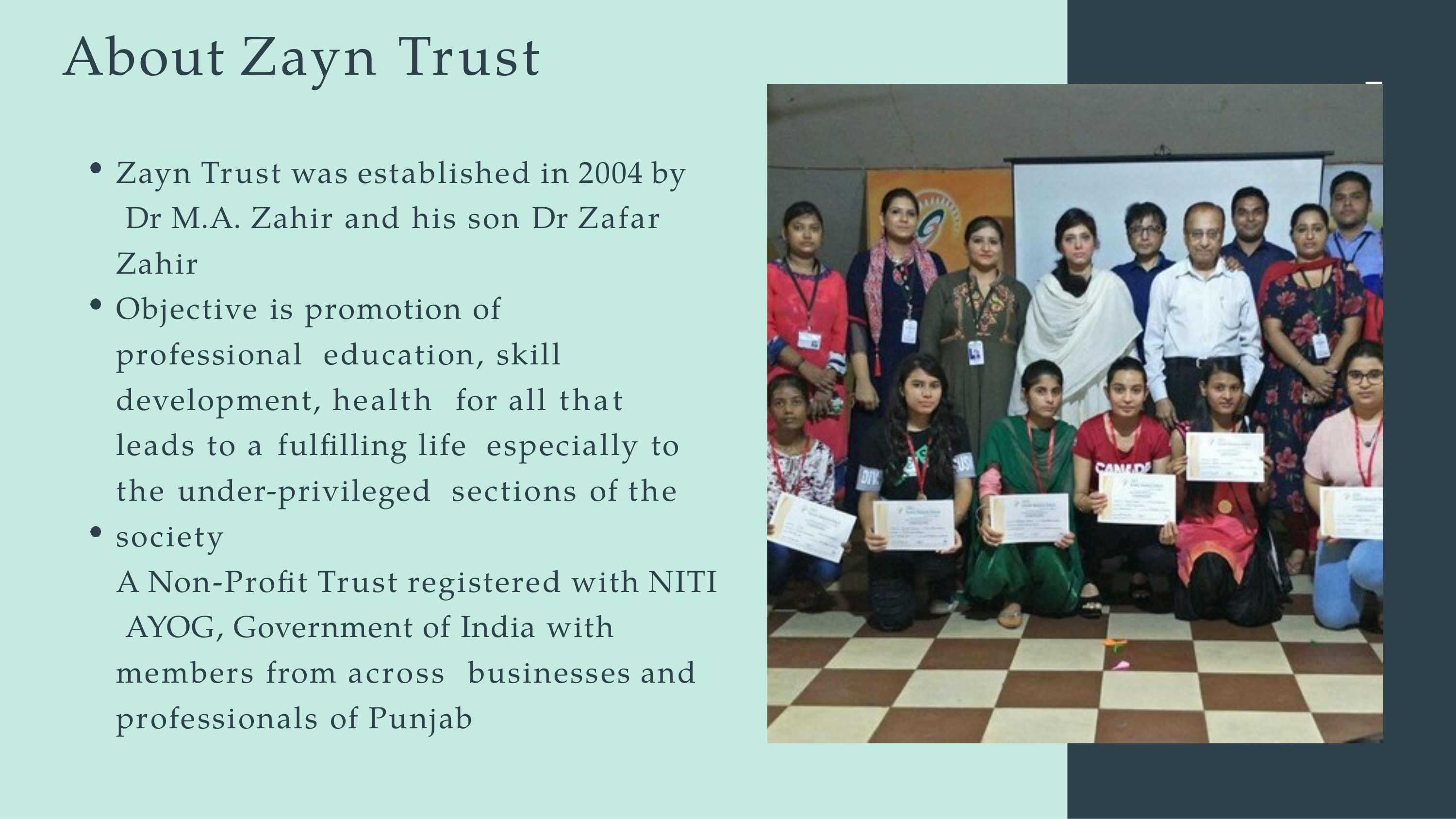

# About Zayn Trust

Zayn Trust was established in 2004 by  Dr M.A. Zahir and his son Dr Zafar  Zahir
Objective is promotion of professional  education, skill development, health  for all that leads to a fulfilling life  especially to the under-privileged  sections of the society
A Non-Profit Trust registered with NITI  AYOG, Government of India with members from across  businesses and professionals of Punjab